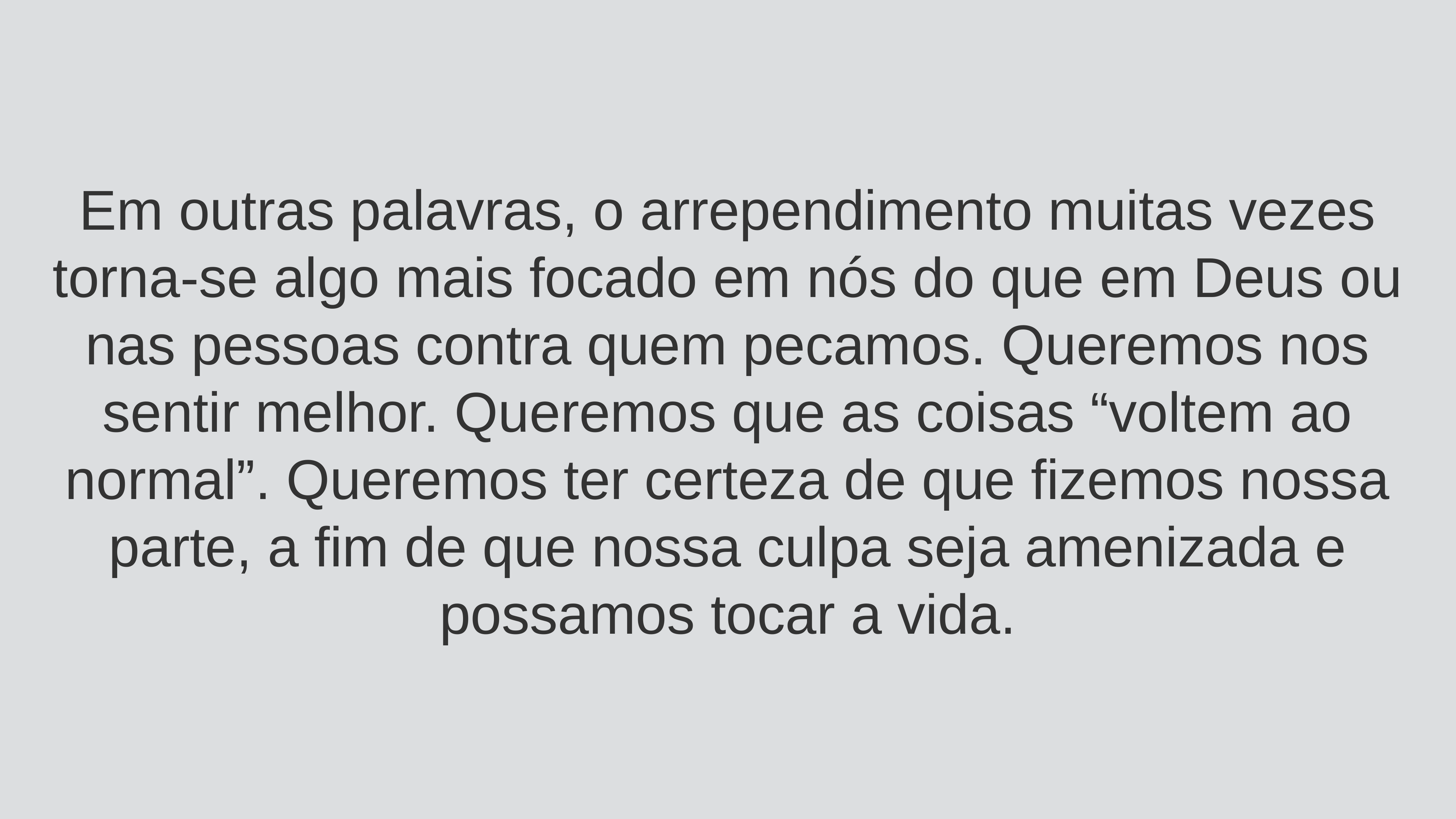

Em outras palavras, o arrependimento muitas vezes torna-se algo mais focado em nós do que em Deus ou nas pessoas contra quem pecamos. Queremos nos sentir melhor. Queremos que as coisas “voltem ao normal”. Queremos ter certeza de que fizemos nossa parte, a fim de que nossa culpa seja amenizada e possamos tocar a vida.